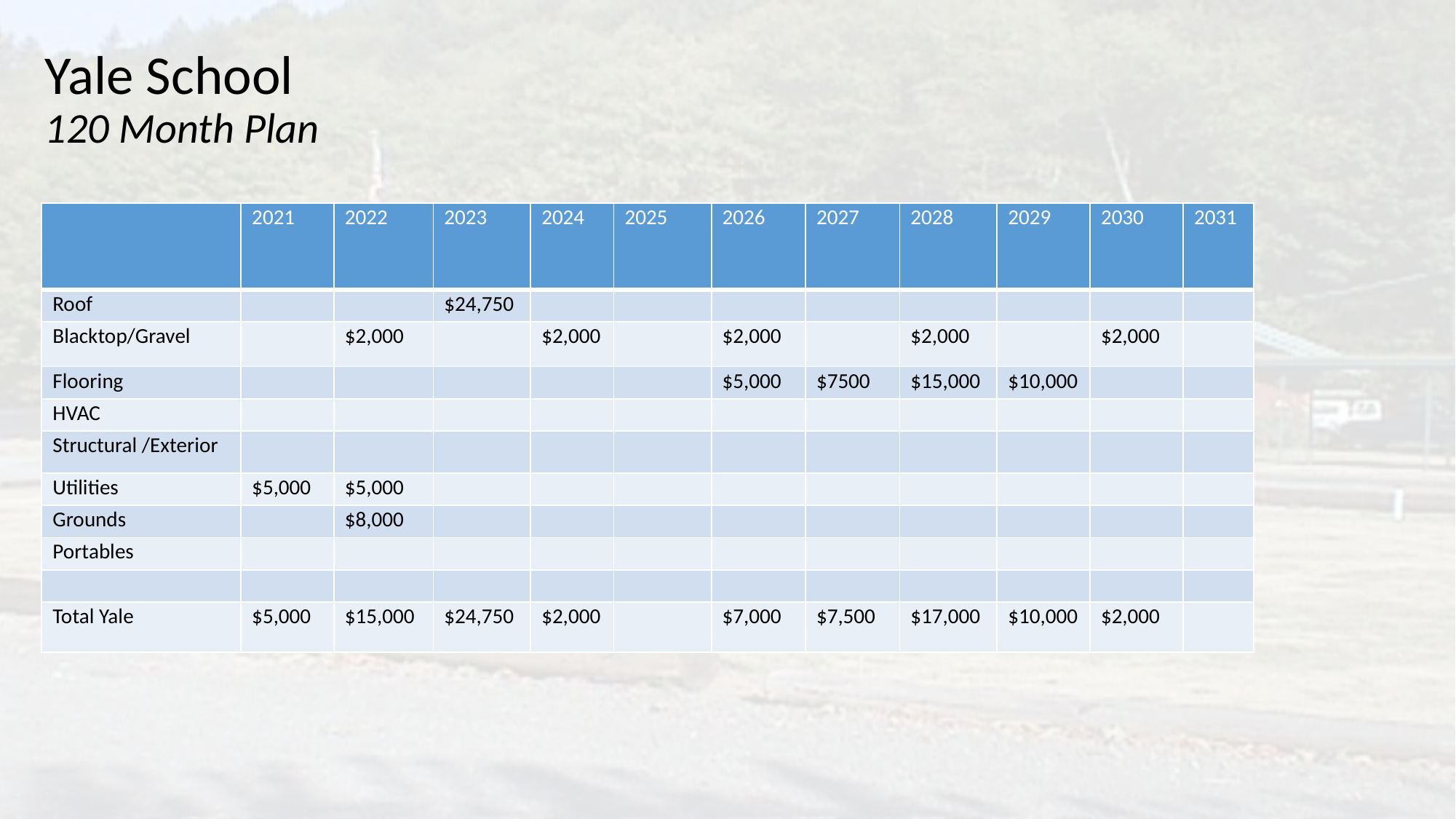

# Yale School 120 Month Plan
|  | 2021 | 2022 | 2023 | 2024 | 2025 | 2026 | 2027 | 2028 | 2029 | 2030 | 2031 |
| --- | --- | --- | --- | --- | --- | --- | --- | --- | --- | --- | --- |
| Roof |  |  | $24,750 |  |  |  |  |  |  |  |  |
| Blacktop/Gravel |  | $2,000 |  | $2,000 |  | $2,000 |  | $2,000 |  | $2,000 |  |
| Flooring |  |  |  |  |  | $5,000 | $7500 | $15,000 | $10,000 |  |  |
| HVAC |  |  |  |  |  |  |  |  |  |  |  |
| Structural /Exterior |  |  |  |  |  |  |  |  |  |  |  |
| Utilities | $5,000 | $5,000 |  |  |  |  |  |  |  |  |  |
| Grounds |  | $8,000 |  |  |  |  |  |  |  |  |  |
| Portables |  |  |  |  |  |  |  |  |  |  |  |
|  |  |  |  |  |  |  |  |  |  |  |  |
| Total Yale | $5,000 | $15,000 | $24,750 | $2,000 |  | $7,000 | $7,500 | $17,000 | $10,000 | $2,000 |  |